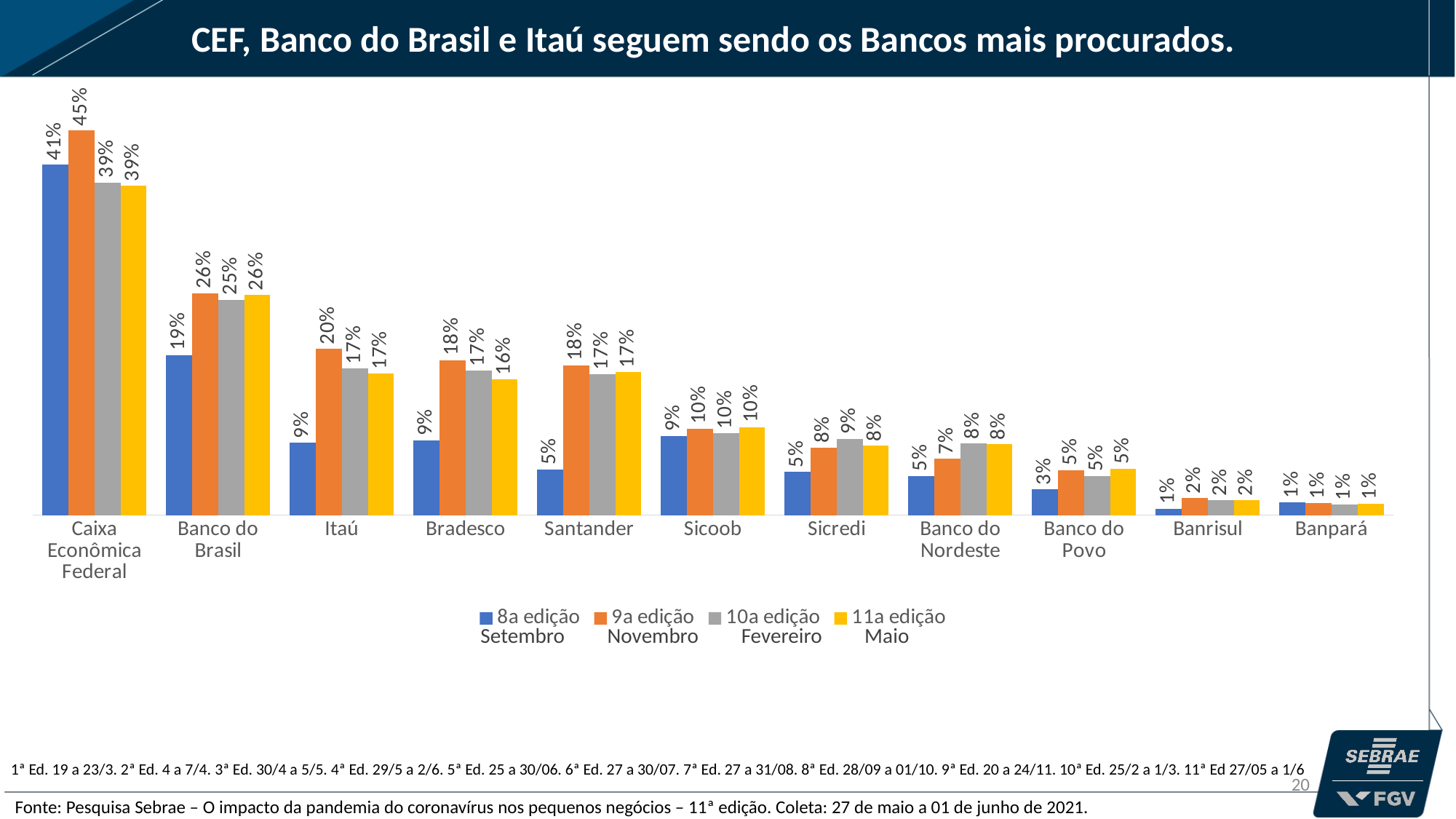

CEF, Banco do Brasil e Itaú seguem sendo os Bancos mais procurados.

### Chart

| Category | 8a edição | 9a edição | 10a edição | 11a edição |
|---|---|---|---|---|
| Caixa Econômica Federal | 0.41335598617288843 | 0.45394450137961845 | 0.3927029870148506 | 0.3884722405493257 |
| Banco do Brasil | 0.18878428900645514 | 0.26174669176167364 | 0.2541943591322923 | 0.2598071205772146 |
| Itaú | 0.08550182131308 | 0.19607901654735632 | 0.17311827680041347 | 0.1668157093857195 |
| Bradesco | 0.08837317713818439 | 0.18284456528477436 | 0.1705923339135827 | 0.1600578832073738 |
| Santander | 0.05376474396302858 | 0.17677092525124774 | 0.1662541389220755 | 0.16873761275555244 |
| Sicoob | 0.09341225229690182 | 0.1018870111676161 | 0.09660238298396334 | 0.10367487304850244 |
| Sicredi | 0.05107846204358761 | 0.07965179640780662 | 0.09010030305182225 | 0.08215565658691255 |
| Banco do Nordeste | 0.04645858371225731 | 0.06638542713556259 | 0.08445700690669686 | 0.08349997206570575 |
| Banco do Povo | 0.030628569835586227 | 0.05331840138936676 | 0.046072241598618294 | 0.054937126304044036 |
| Banrisul | 0.007378563640643778 | 0.019876162731610098 | 0.017378413472382226 | 0.017444278859146675 |
| Banpará | 0.014752093890547758 | 0.013802061788196696 | 0.012570107333255576 | 0.013030899636208158 |
  Setembro         Novembro         Fevereiro         Maio
1ª Ed. 19 a 23/3. 2ª Ed. 4 a 7/4. 3ª Ed. 30/4 a 5/5. 4ª Ed. 29/5 a 2/6. 5ª Ed. 25 a 30/06. 6ª Ed. 27 a 30/07. 7ª Ed. 27 a 31/08. 8ª Ed. 28/09 a 01/10. 9ª Ed. 20 a 24/11. 10ª Ed. 25/2 a 1/3. 11ª Ed 27/05 a 1/6
20
Fonte: Pesquisa Sebrae – O impacto da pandemia do coronavírus nos pequenos negócios – 11ª edição. Coleta: 27 de maio a 01 de junho de 2021.